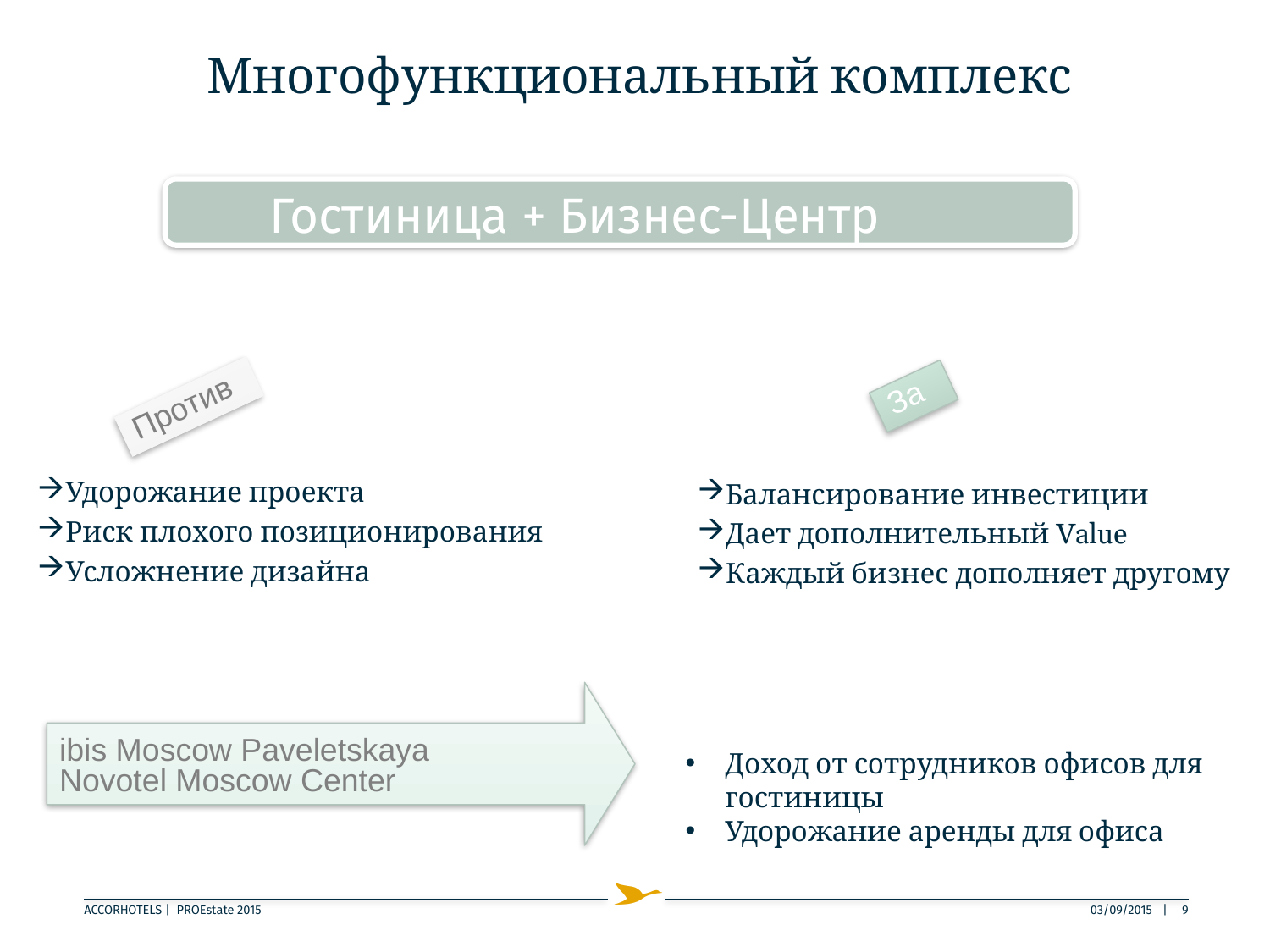

Многофункциональный комплекс

Гостиница + Бизнес-Центр
За
Против
Удорожание проекта
Риск плохого позиционирования
Усложнение дизайна
Балансирование инвестиции
Дает дополнительный Value
Каждый бизнес дополняет другому
ibis Moscow Paveletskaya
Novotel Moscow Center

Доход от сотрудников офисов для гостиницы
Удорожание аренды для офиса
ACCORHOTELS |  PROEstate 2015
03/09/2015
9